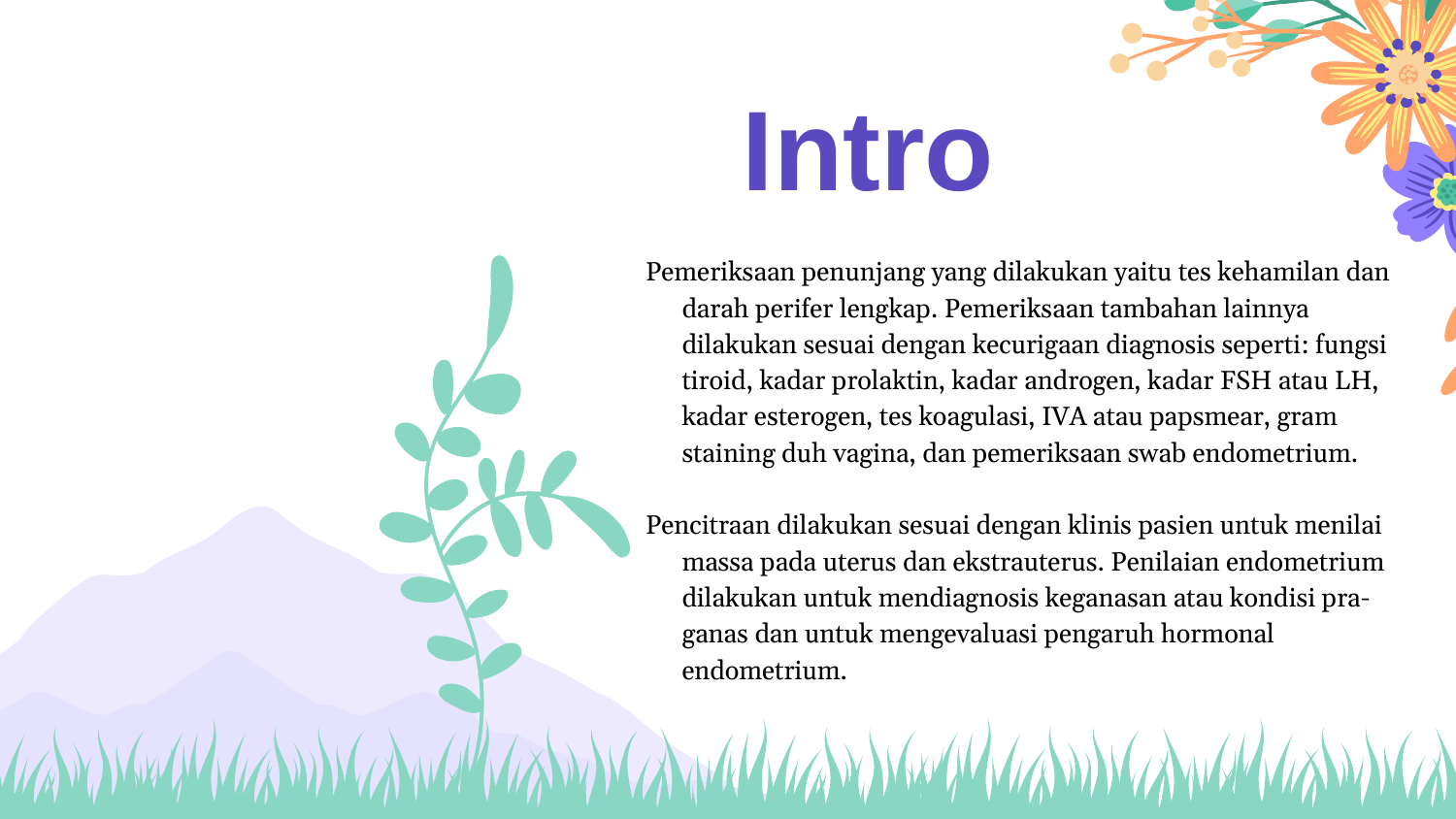

# Intro
Pemeriksaan penunjang yang dilakukan yaitu tes kehamilan dan darah perifer lengkap. Pemeriksaan tambahan lainnya dilakukan sesuai dengan kecurigaan diagnosis seperti: fungsi tiroid, kadar prolaktin, kadar androgen, kadar FSH atau LH, kadar esterogen, tes koagulasi, IVA atau papsmear, gram staining duh vagina, dan pemeriksaan swab endometrium.

Pencitraan dilakukan sesuai dengan klinis pasien untuk menilai massa pada uterus dan ekstrauterus. Penilaian endometrium dilakukan untuk mendiagnosis keganasan atau kondisi pra-ganas dan untuk mengevaluasi pengaruh hormonal endometrium.